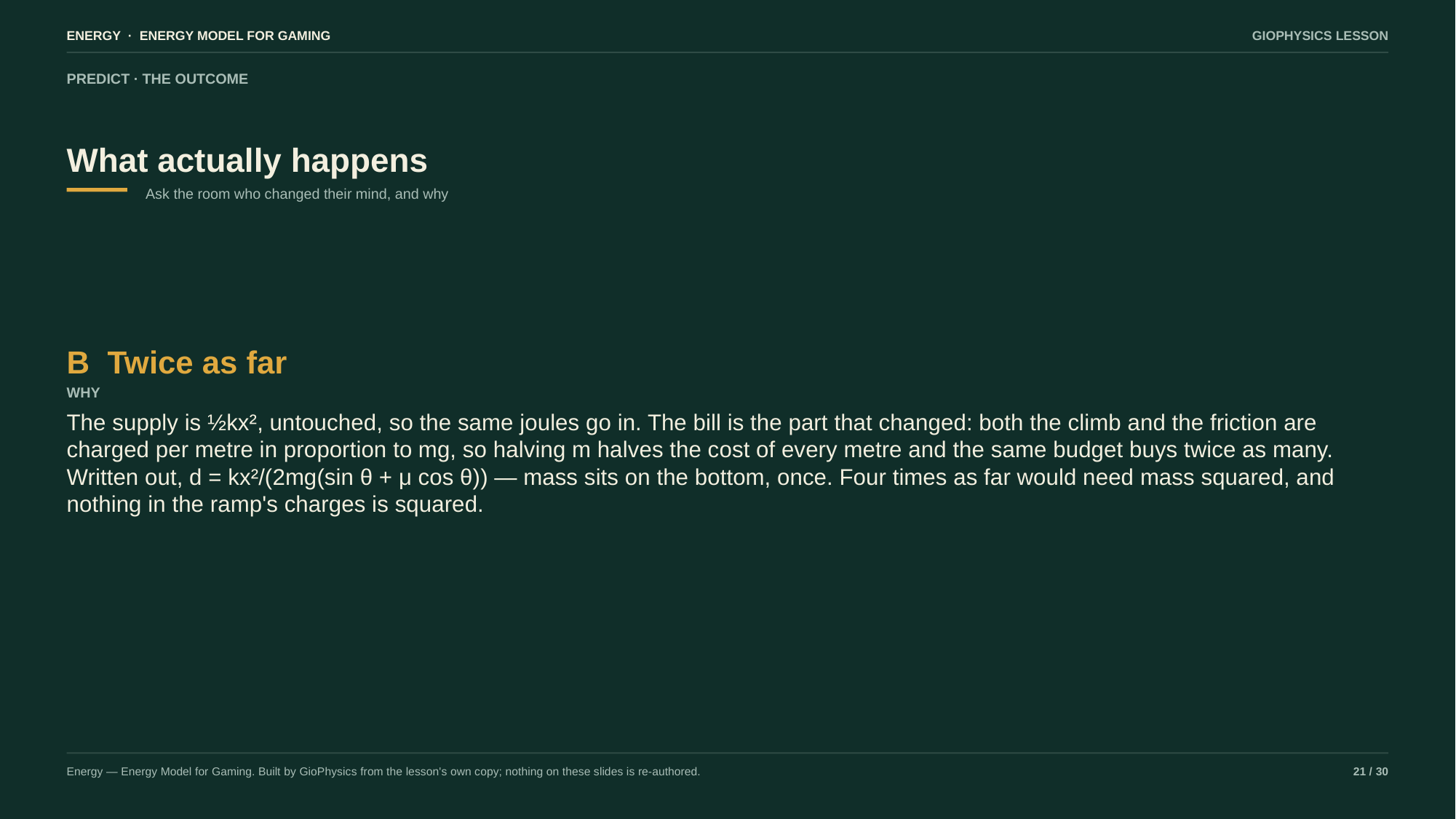

ENERGY  ·  ENERGY MODEL FOR GAMING
GIOPHYSICS LESSON

PREDICT · THE OUTCOME
What actually happens
Ask the room who changed their mind, and why

B  Twice as far
WHY
The supply is ½kx², untouched, so the same joules go in. The bill is the part that changed: both the climb and the friction are charged per metre in proportion to mg, so halving m halves the cost of every metre and the same budget buys twice as many. Written out, d = kx²/(2mg(sin θ + μ cos θ)) — mass sits on the bottom, once. Four times as far would need mass squared, and nothing in the ramp's charges is squared.

Energy — Energy Model for Gaming. Built by GioPhysics from the lesson's own copy; nothing on these slides is re-authored.
21 / 30